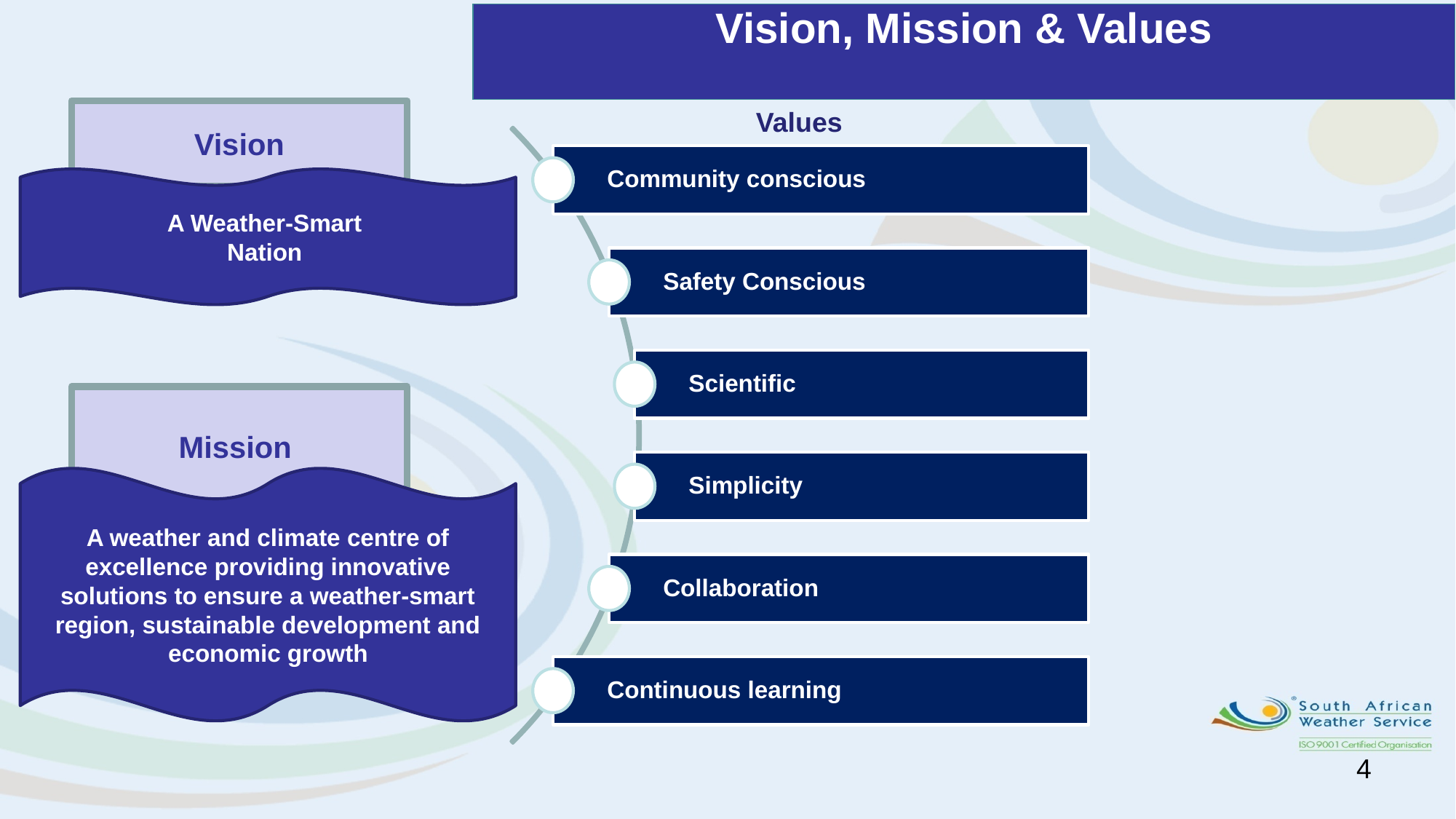

Vision, Mission & Values

Values
Vision
A Weather-Smart
Nation
Mission
A weather and climate centre of excellence providing innovative solutions to ensure a weather-smart region, sustainable development and economic growth
Community conscious
Safety Conscious
Scientific
Simplicity
Collaboration
Continuous learning
4